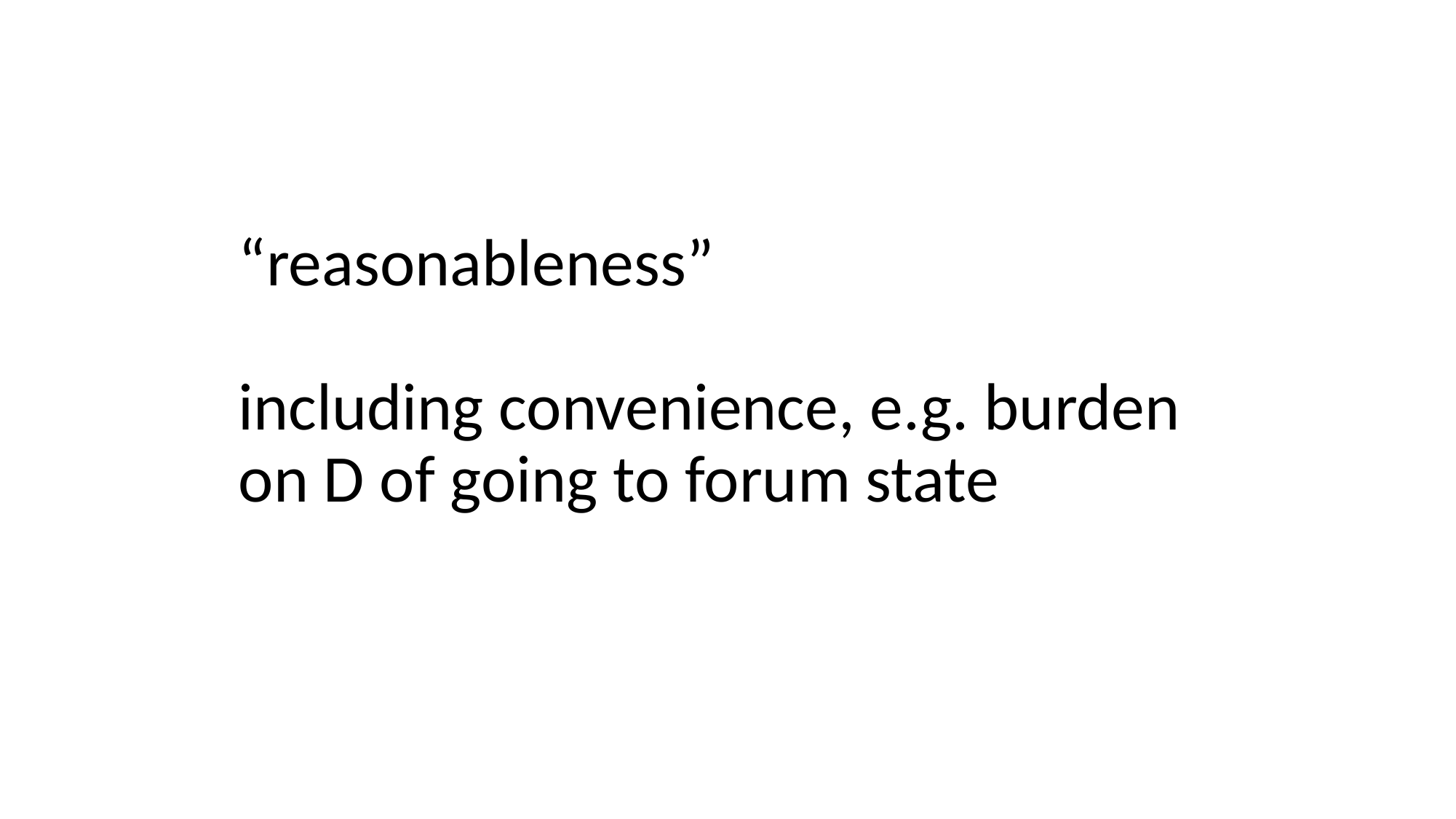

# “reasonableness” including convenience, e.g. burden on D of going to forum state